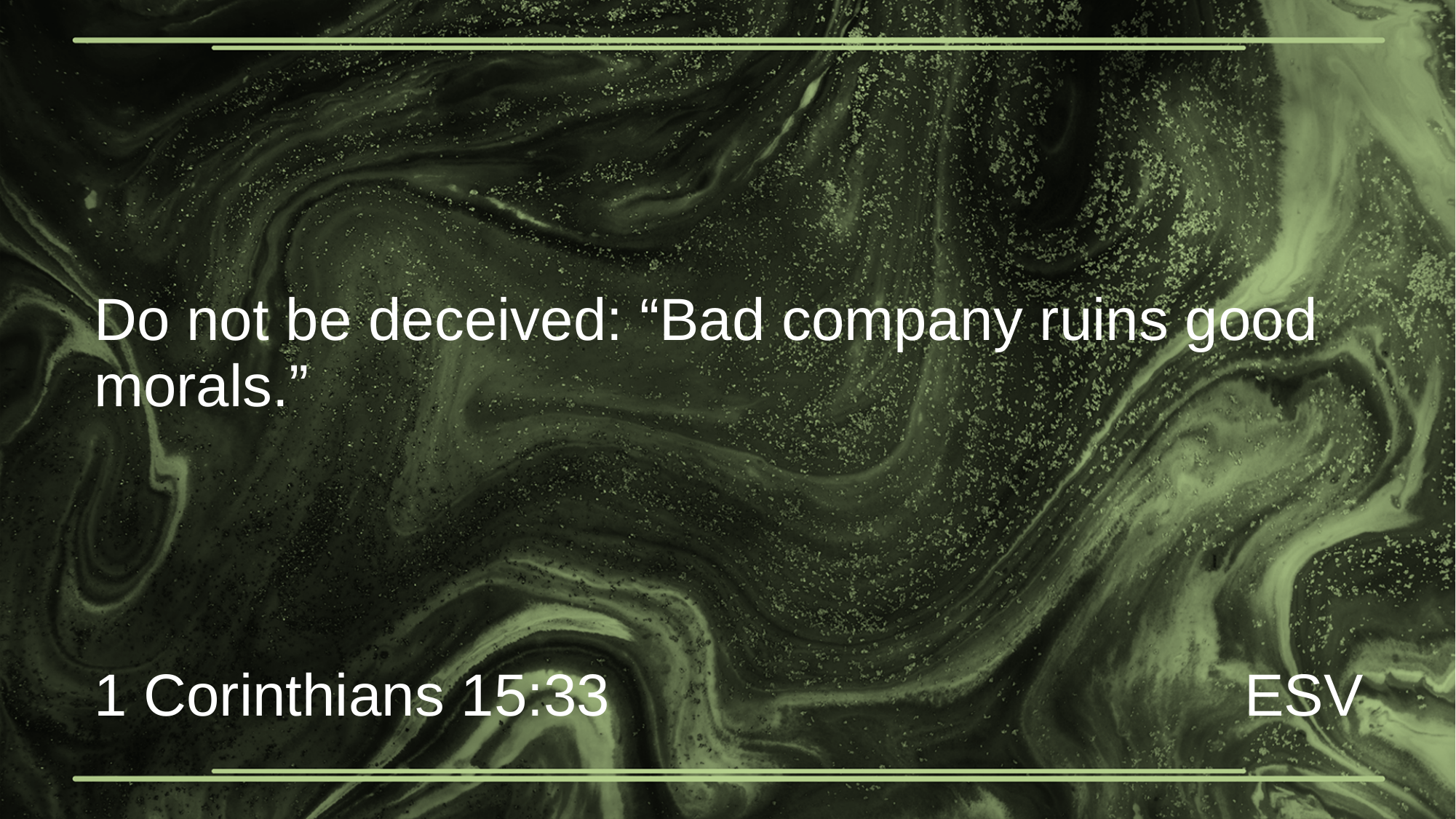

# Do not be deceived: “Bad company ruins good morals.”
1 Corinthians 15:33
ESV